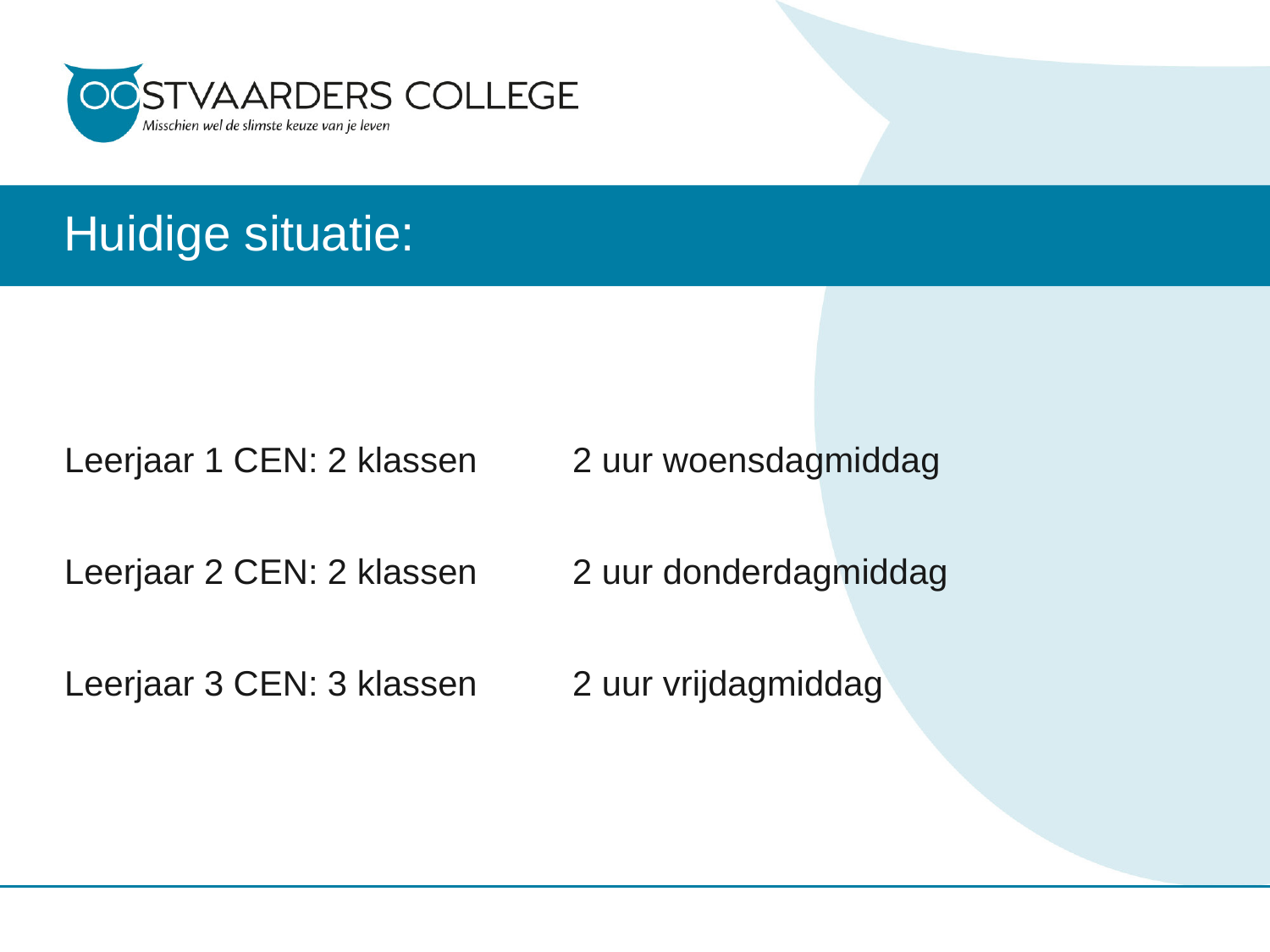

# Huidige situatie:

Leerjaar 1 CEN: 2 klassen  	2 uur woensdagmiddag

Leerjaar 2 CEN: 2 klassen	2 uur donderdagmiddag

Leerjaar 3 CEN: 3 klassen	2 uur vrijdagmiddag